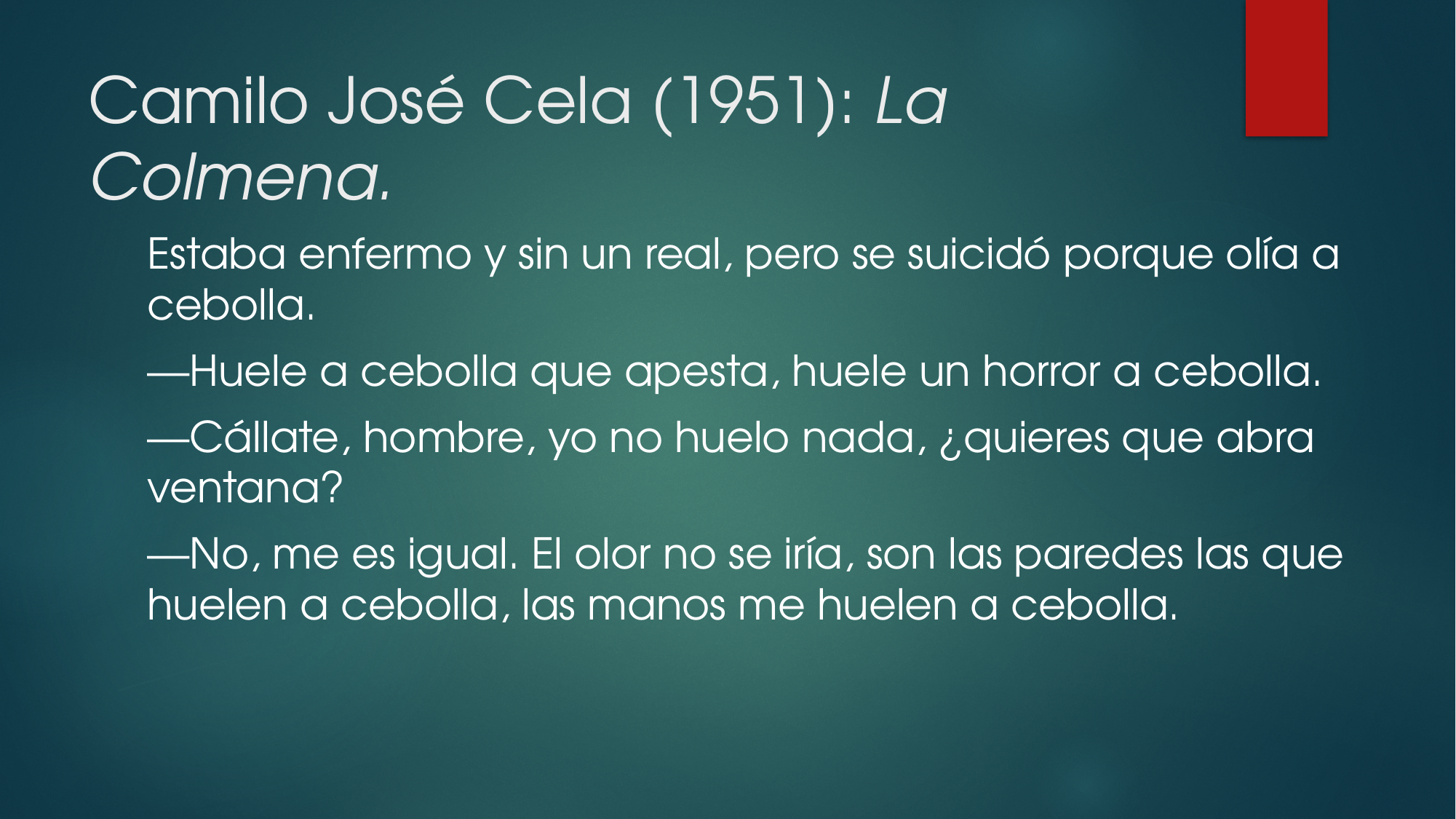

# Camilo José Cela (1951): La Colmena.
Estaba enfermo y sin un real, pero se suicidó porque olía a cebolla.
—Huele a cebolla que apesta, huele un horror a cebolla.
—Cállate, hombre, yo no huelo nada, ¿quieres que abra ventana?
—No, me es igual. El olor no se iría, son las paredes las que huelen a cebolla, las manos me huelen a cebolla.